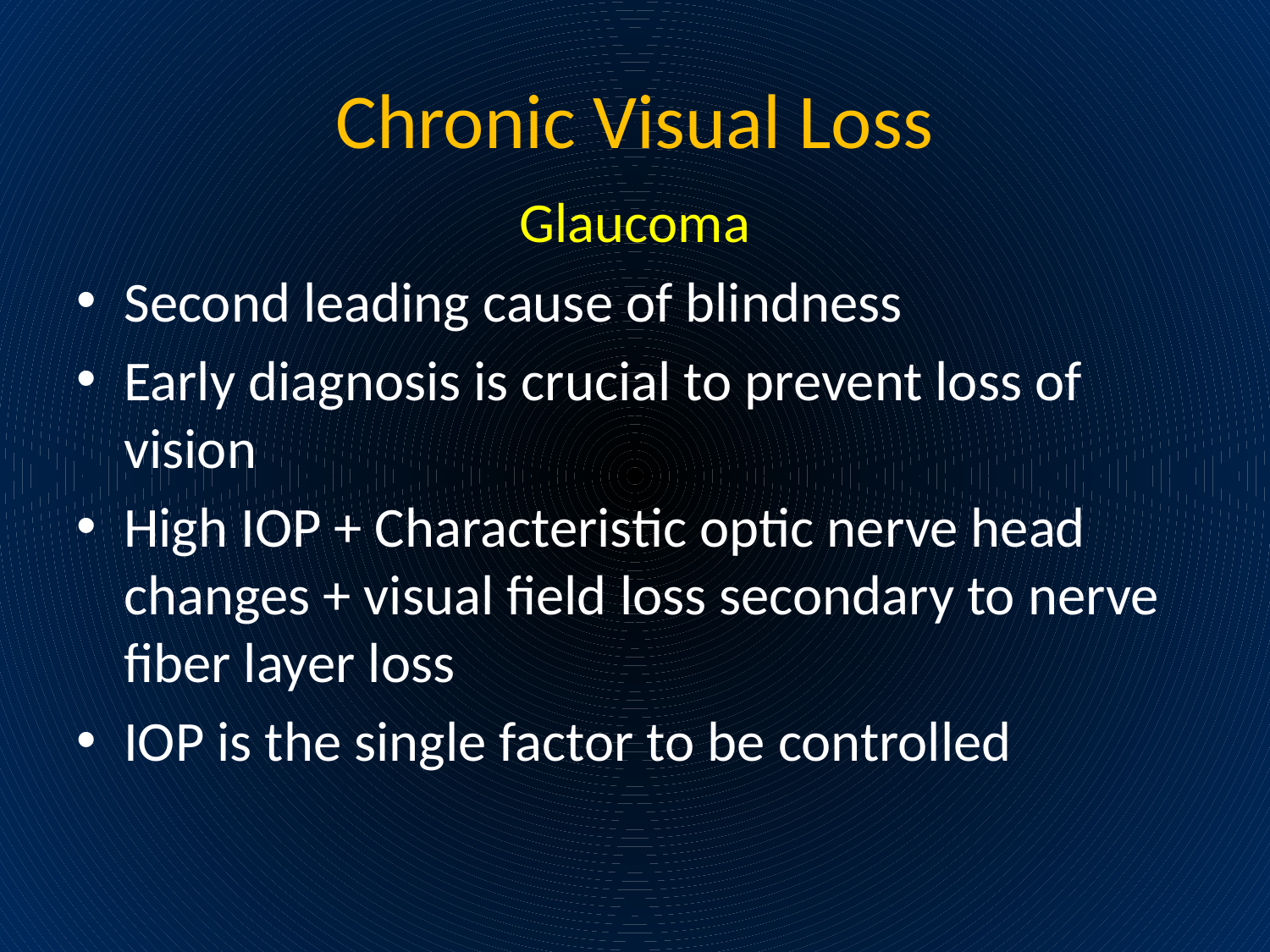

# Chronic Visual Loss
Glaucoma
Second leading cause of blindness
Early diagnosis is crucial to prevent loss of vision
High IOP + Characteristic optic nerve head changes + visual field loss secondary to nerve fiber layer loss
IOP is the single factor to be controlled